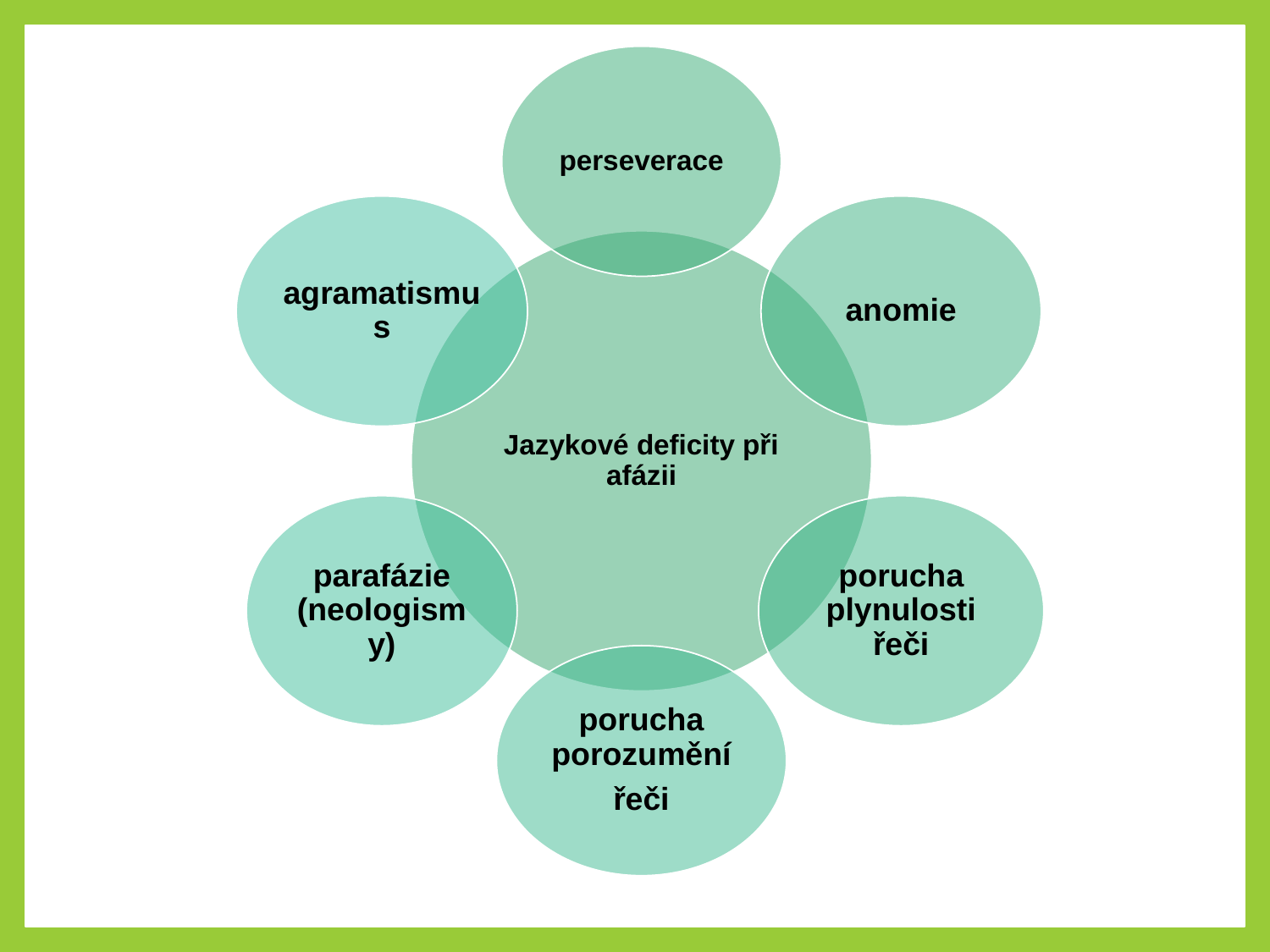

Jazykové deficity při afázii
perseverace
anomie
porucha plynulosti řeči
porucha porozumění
řeči
parafázie (neologismy)
agramatismus